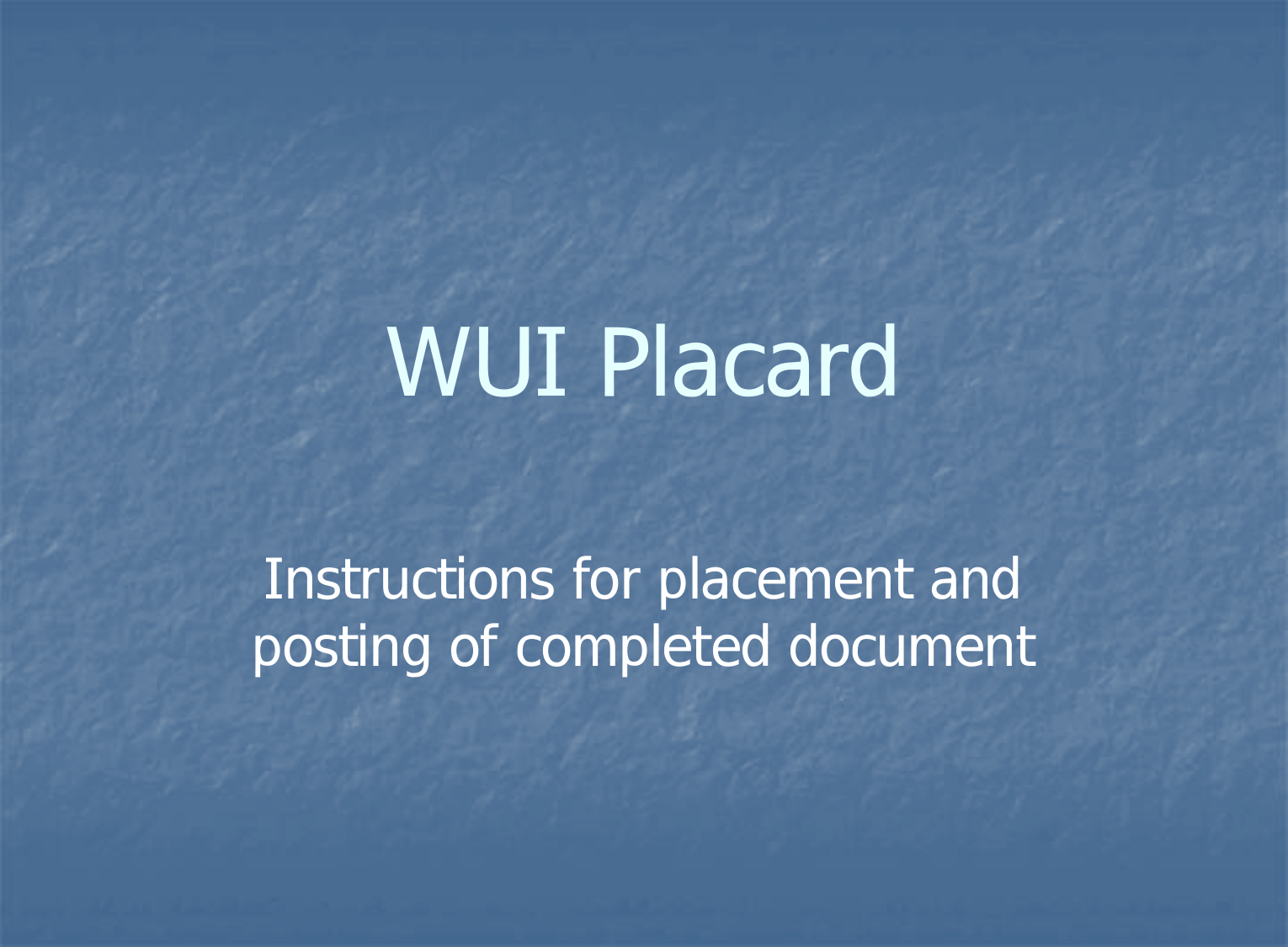

# WUI Placard
Instructions for placement and posting of completed document